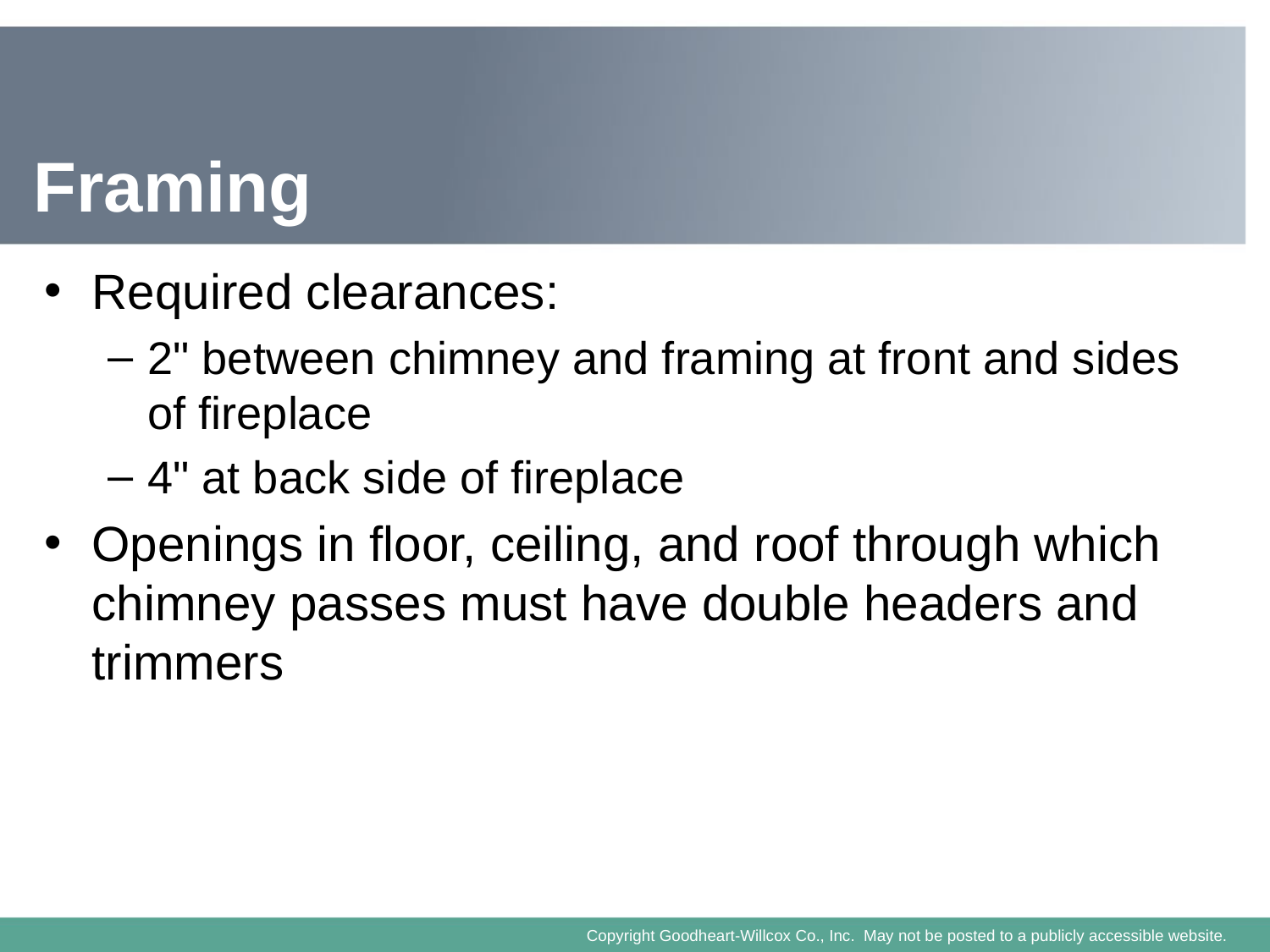

# Framing
Required clearances:
2" between chimney and framing at front and sides of fireplace
4" at back side of fireplace
Openings in floor, ceiling, and roof through which chimney passes must have double headers and trimmers